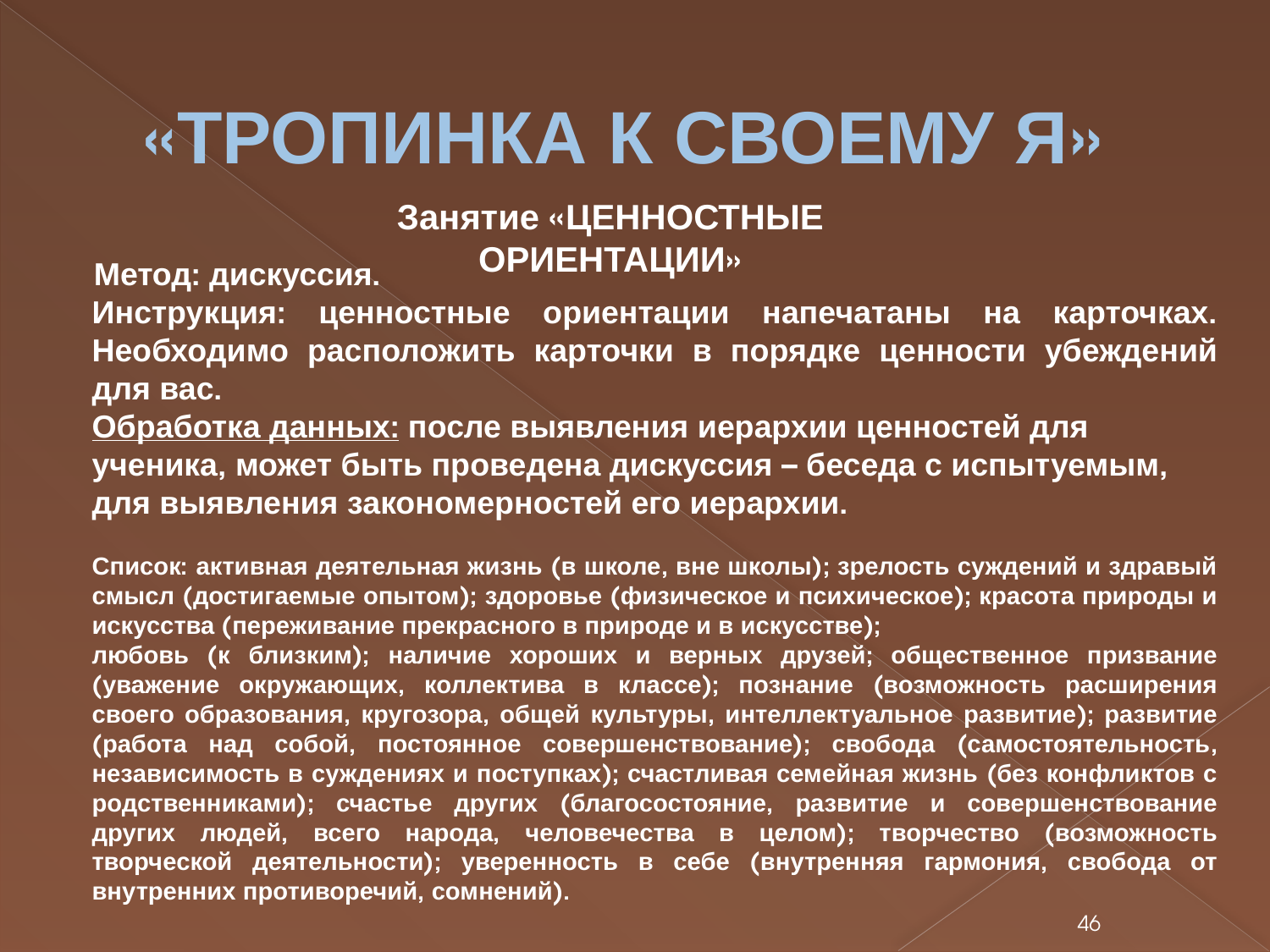

# «ТРОПИНКА К СВОЕМУ Я»
Занятие «ЦЕННОСТНЫЕ ОРИЕНТАЦИИ»
Метод: дискуссия.
Инструкция: ценностные ориентации напечатаны на карточках. Необходимо расположить карточки в порядке ценности убеждений для вас.
Обработка данных: после выявления иерархии ценностей для ученика, может быть проведена дискуссия – беседа с испытуемым, для выявления закономерностей его иерархии.

Список: активная деятельная жизнь (в школе, вне школы); зрелость суждений и здравый смысл (достигаемые опытом); здоровье (физическое и психическое); красота природы и искусства (переживание прекрасного в природе и в искусстве);
любовь (к близким); наличие хороших и верных друзей; общественное призвание (уважение окружающих, коллектива в классе); познание (возможность расширения своего образования, кругозора, общей культуры, интеллектуальное развитие); развитие (работа над собой, постоянное совершенствование); свобода (самостоятельность, независимость в суждениях и поступках); счастливая семейная жизнь (без конфликтов с родственниками); счастье других (благосостояние, развитие и совершенствование других людей, всего народа, человечества в целом); творчество (возможность творческой деятельности); уверенность в себе (внутренняя гармония, свобода от внутренних противоречий, сомнений).

46